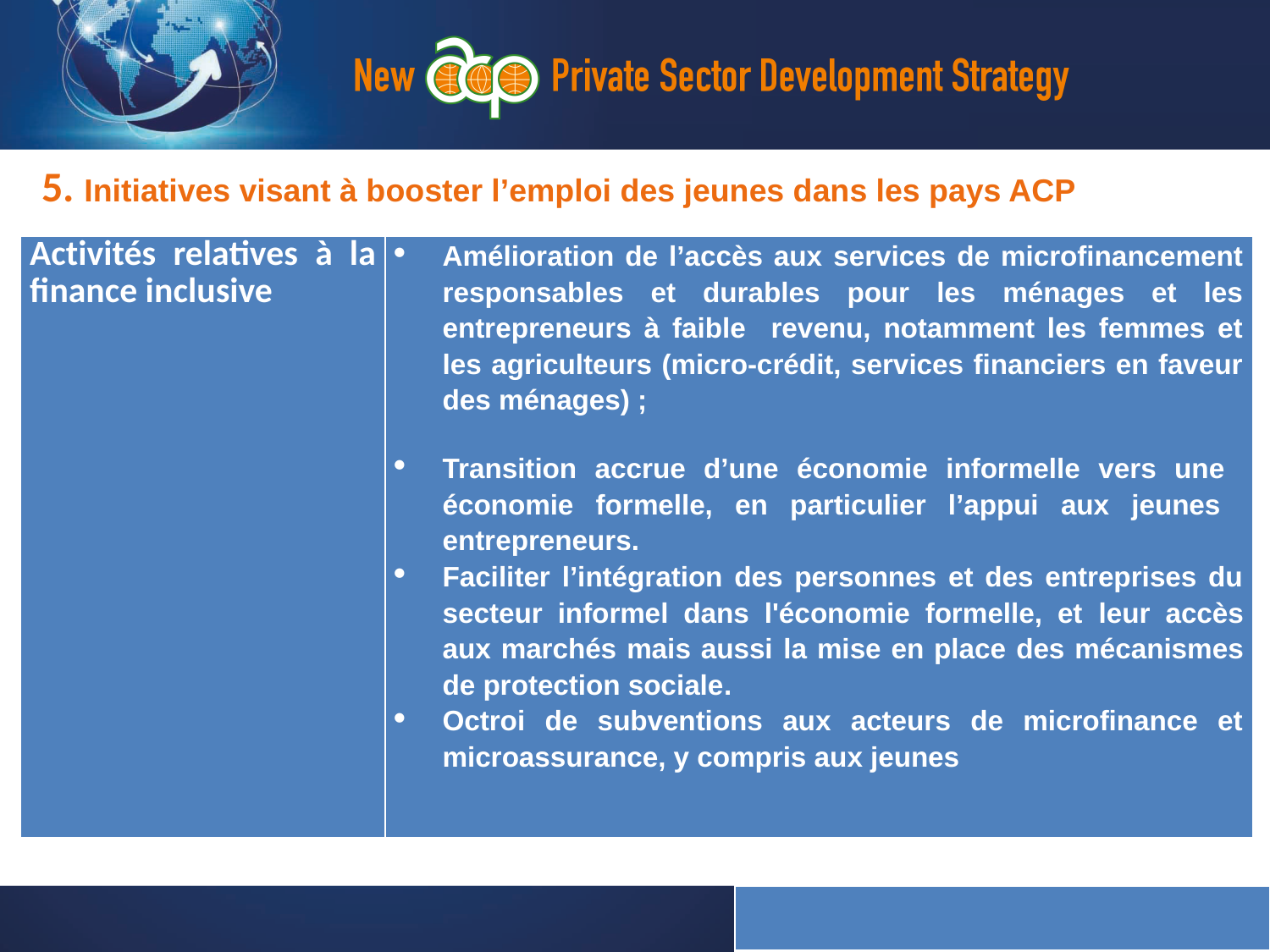

5. Initiatives visant à booster l’emploi des jeunes dans les pays ACP

| Activités relatives à la finance inclusive | Amélioration de l’accès aux services de microfinancement responsables et durables pour les ménages et les entrepreneurs à faible revenu, notamment les femmes et les agriculteurs (micro-crédit, services financiers en faveur des ménages) ; Transition accrue d’une économie informelle vers une économie formelle, en particulier l’appui aux jeunes entrepreneurs. Faciliter l’intégration des personnes et des entreprises du secteur informel dans l'économie formelle, et leur accès aux marchés mais aussi la mise en place des mécanismes de protection sociale. Octroi de subventions aux acteurs de microfinance et microassurance, y compris aux jeunes |
| --- | --- |
|  |
| --- |